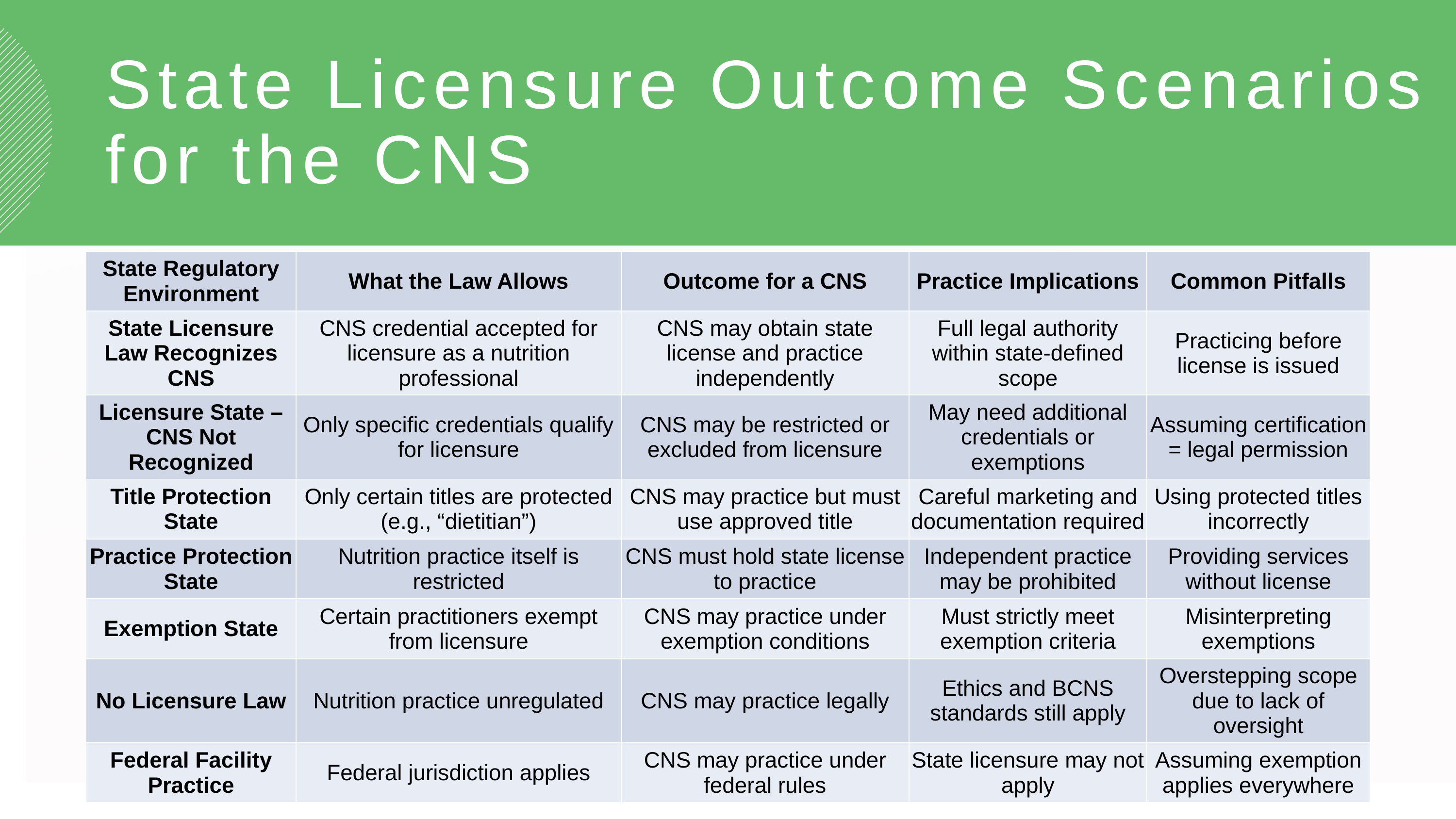

State Licensure Outcome Scenarios for the CNS
| State Regulatory Environment | What the Law Allows | Outcome for a CNS | Practice Implications | Common Pitfalls |
| --- | --- | --- | --- | --- |
| State Licensure Law Recognizes CNS | CNS credential accepted for licensure as a nutrition professional | CNS may obtain state license and practice independently | Full legal authority within state-defined scope | Practicing before license is issued |
| Licensure State – CNS Not Recognized | Only specific credentials qualify for licensure | CNS may be restricted or excluded from licensure | May need additional credentials or exemptions | Assuming certification = legal permission |
| Title Protection State | Only certain titles are protected (e.g., “dietitian”) | CNS may practice but must use approved title | Careful marketing and documentation required | Using protected titles incorrectly |
| Practice Protection State | Nutrition practice itself is restricted | CNS must hold state license to practice | Independent practice may be prohibited | Providing services without license |
| Exemption State | Certain practitioners exempt from licensure | CNS may practice under exemption conditions | Must strictly meet exemption criteria | Misinterpreting exemptions |
| No Licensure Law | Nutrition practice unregulated | CNS may practice legally | Ethics and BCNS standards still apply | Overstepping scope due to lack of oversight |
| Federal Facility Practice | Federal jurisdiction applies | CNS may practice under federal rules | State licensure may not apply | Assuming exemption applies everywhere |